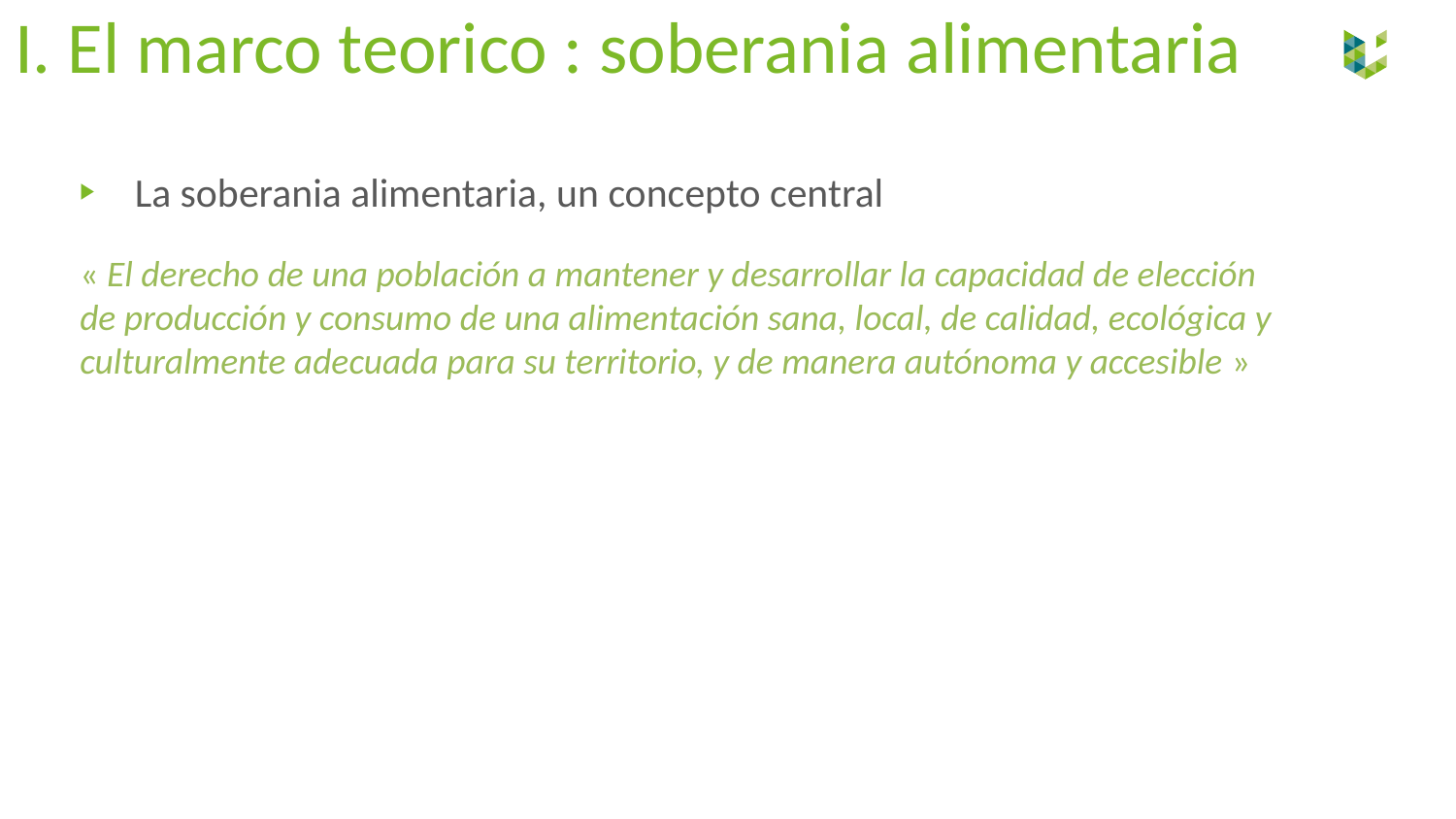

I. El marco teorico : soberania alimentaria
La soberania alimentaria, un concepto central

« El derecho de una población a mantener y desarrollar la capacidad de elección
de producción y consumo de una alimentación sana, local, de calidad, ecológica y culturalmente adecuada para su territorio, y de manera autónoma y accesible »